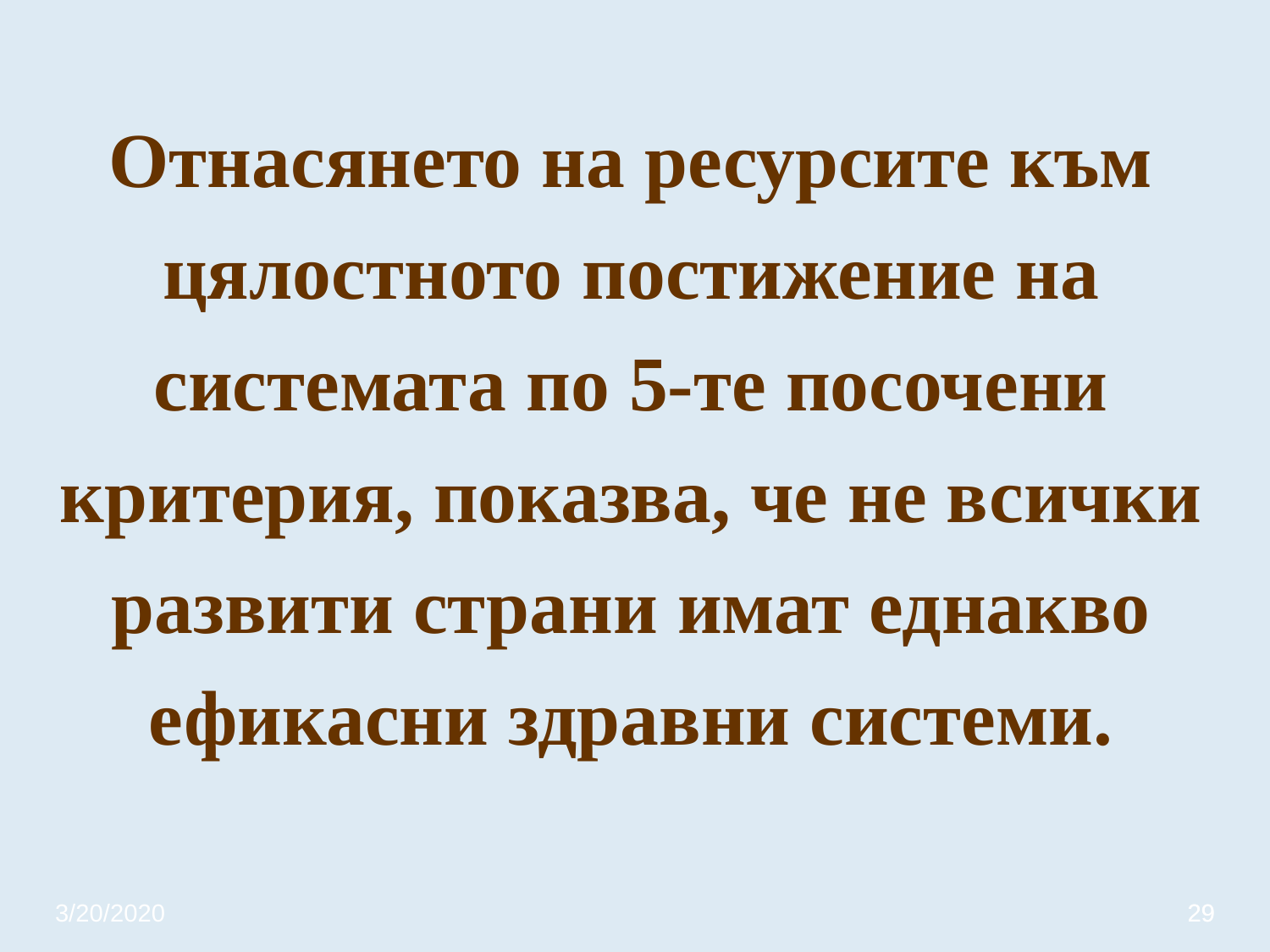

# Отнасянето на ресурсите към цялостното постижение на системата по 5-те посочени критерия, показва, че не всички развити страни имат еднакво ефикасни здравни системи.
3/20/2020
29
29